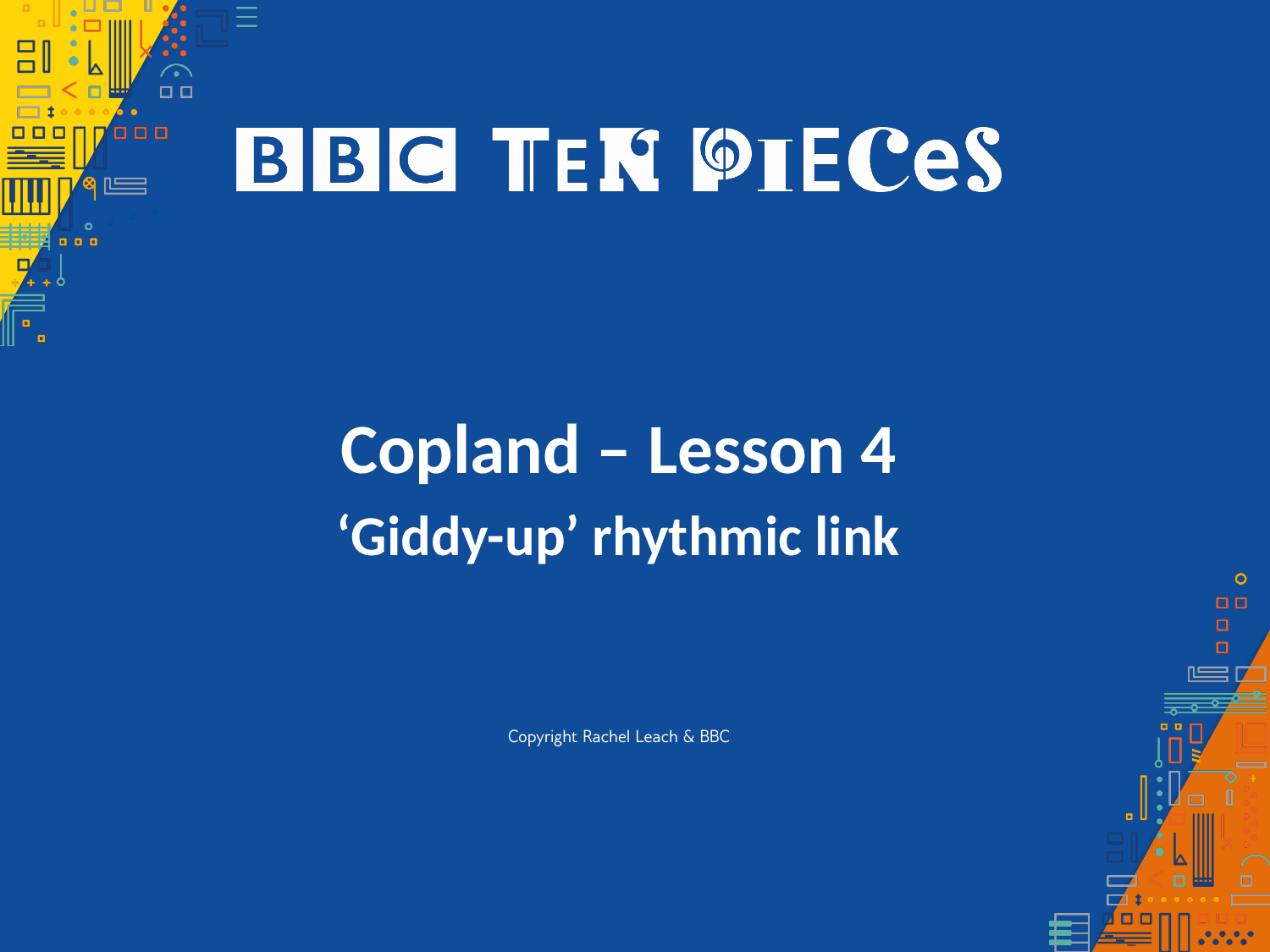

Copland – Lesson 4
‘Giddy-up’ rhythmic link

Copyright Rachel Leach & BBC